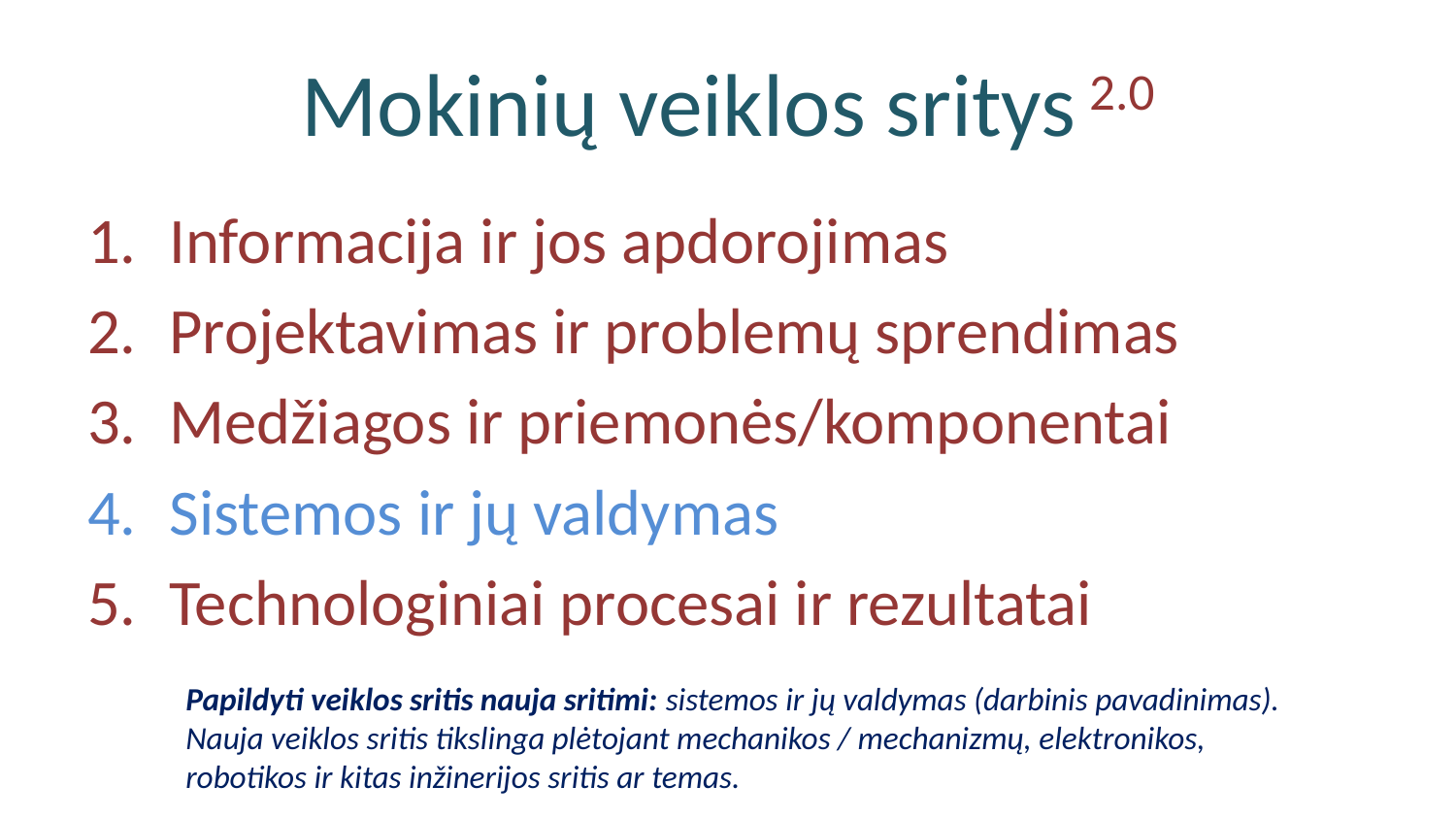

# Mokinių veiklos sritys 2.0
Informacija ir jos apdorojimas
Projektavimas ir problemų sprendimas
Medžiagos ir priemonės/komponentai
Sistemos ir jų valdymas
Technologiniai procesai ir rezultatai
Papildyti veiklos sritis nauja sritimi: sistemos ir jų valdymas (darbinis pavadinimas).
Nauja veiklos sritis tikslinga plėtojant mechanikos / mechanizmų, elektronikos,
robotikos ir kitas inžinerijos sritis ar temas.